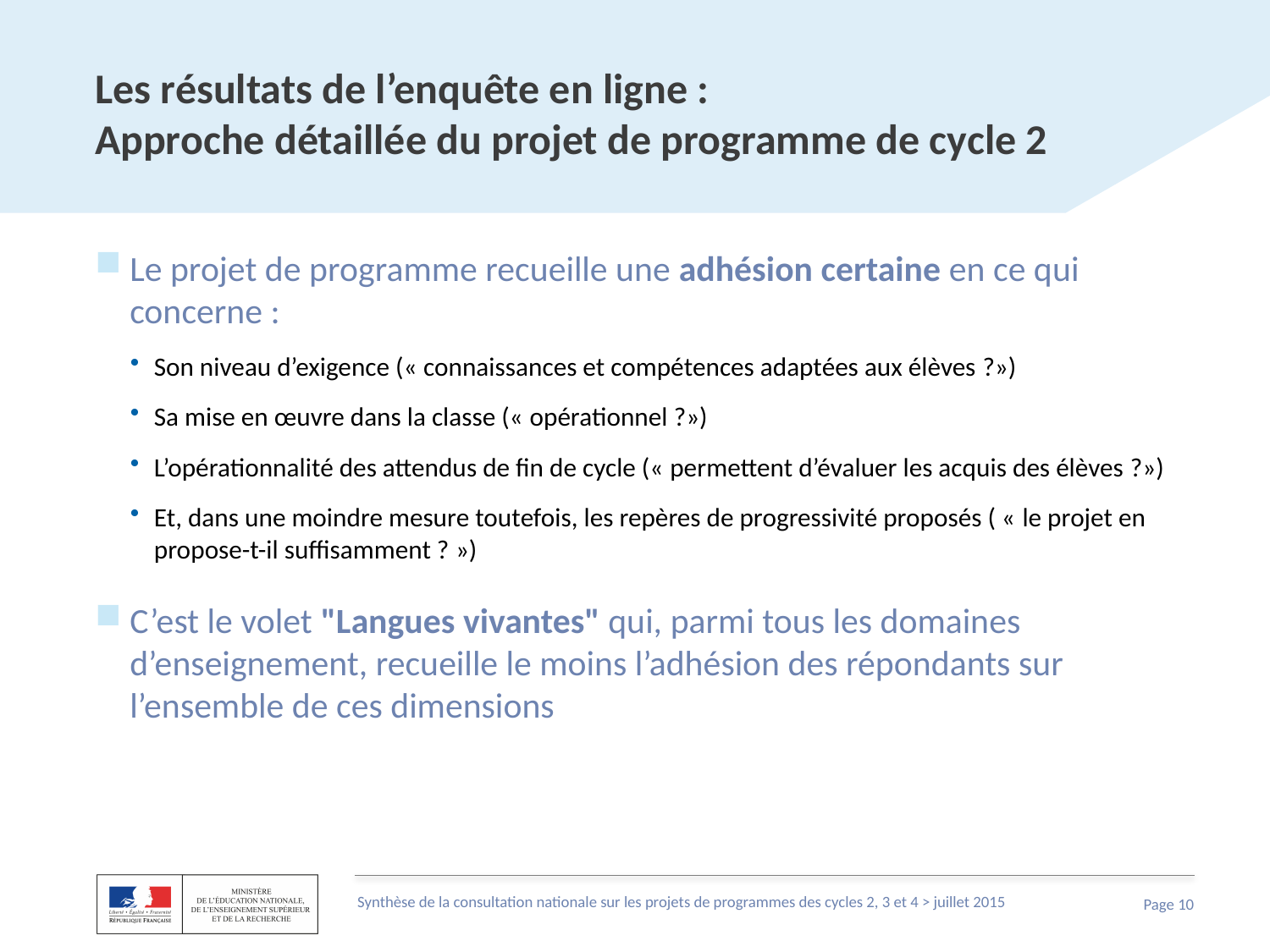

Les résultats de l’enquête en ligne :
Approche détaillée du projet de programme de cycle 2
Le projet de programme recueille une adhésion certaine en ce qui concerne :
Son niveau d’exigence (« connaissances et compétences adaptées aux élèves ?»)
Sa mise en œuvre dans la classe (« opérationnel ?»)
L’opérationnalité des attendus de fin de cycle (« permettent d’évaluer les acquis des élèves ?»)
Et, dans une moindre mesure toutefois, les repères de progressivité proposés ( « le projet en propose-t-il suffisamment ? »)
C’est le volet "Langues vivantes" qui, parmi tous les domaines d’enseignement, recueille le moins l’adhésion des répondants sur l’ensemble de ces dimensions
Synthèse de la consultation nationale sur les projets de programmes des cycles 2, 3 et 4 > juillet 2015